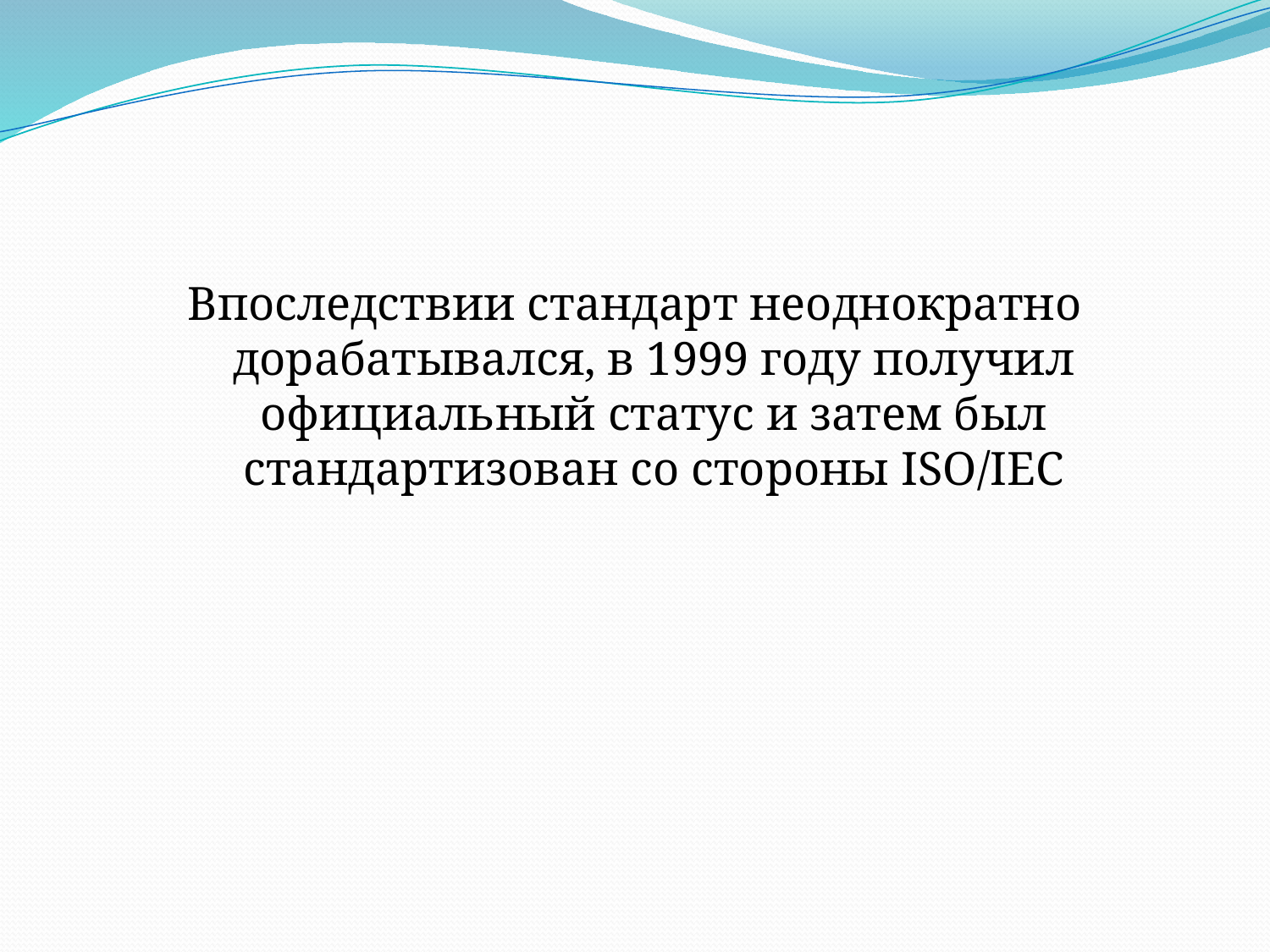

Впоследствии стандарт неоднократно дорабатывался, в 1999 году получил официальный статус и затем был стандартизован со стороны ISO/IEC